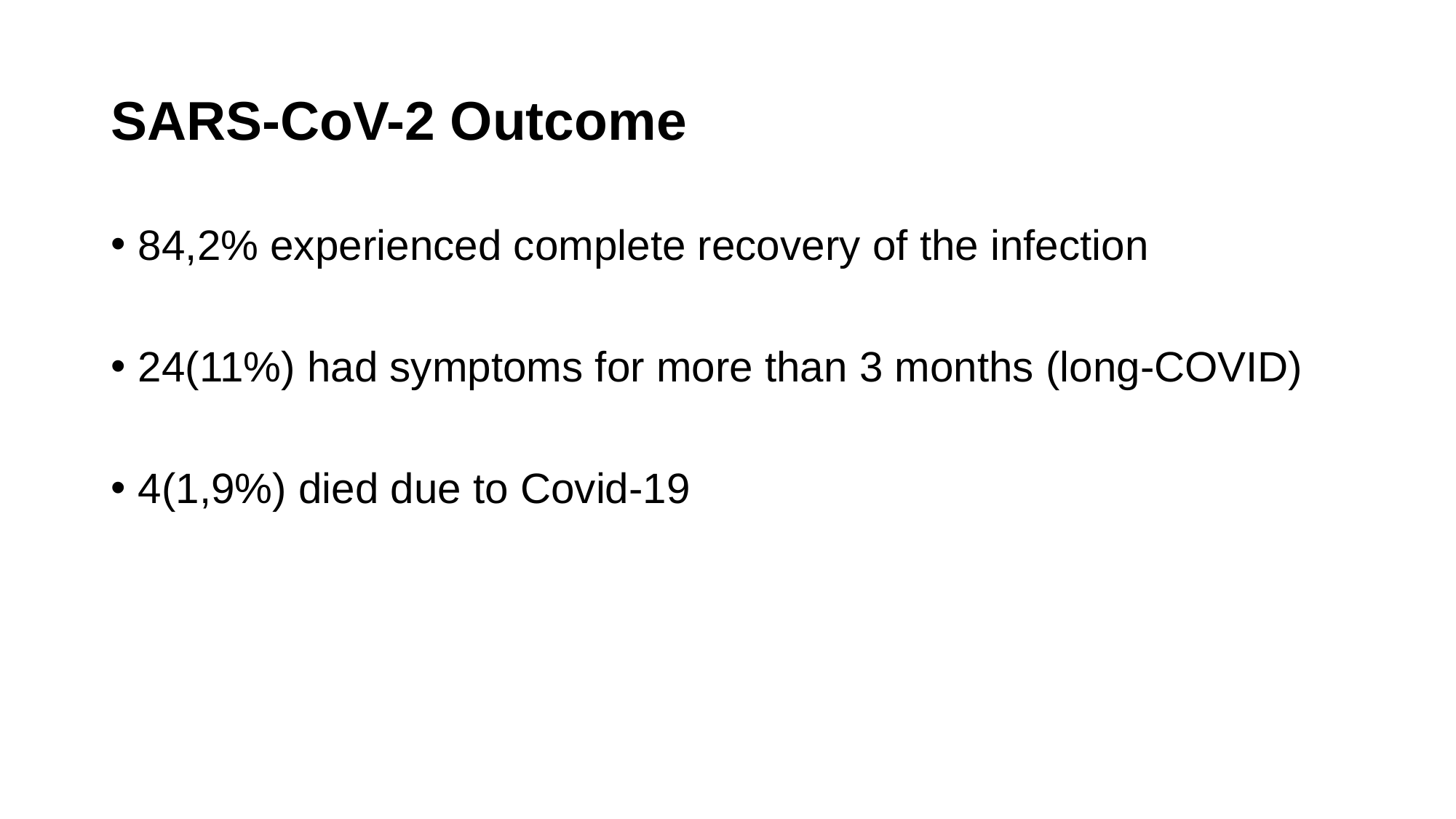

# SARS-CoV-2 Outcome
84,2% experienced complete recovery of the infection

24(11%) had symptoms for more than 3 months (long-COVID)

4(1,9%) died due to Covid-19